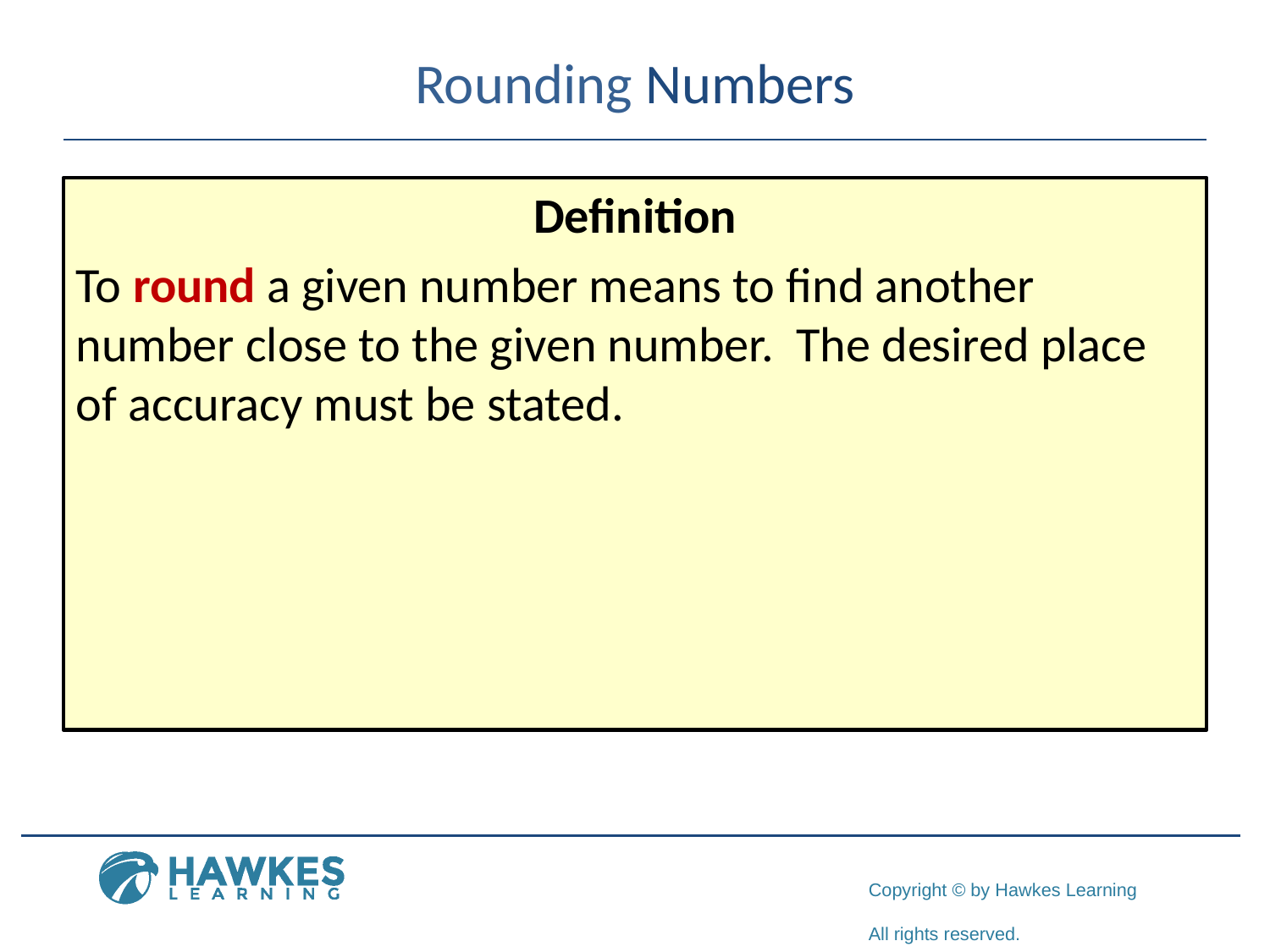

# Rounding Numbers
Definition
To round a given number means to find another number close to the given number.  The desired place of accuracy must be stated.